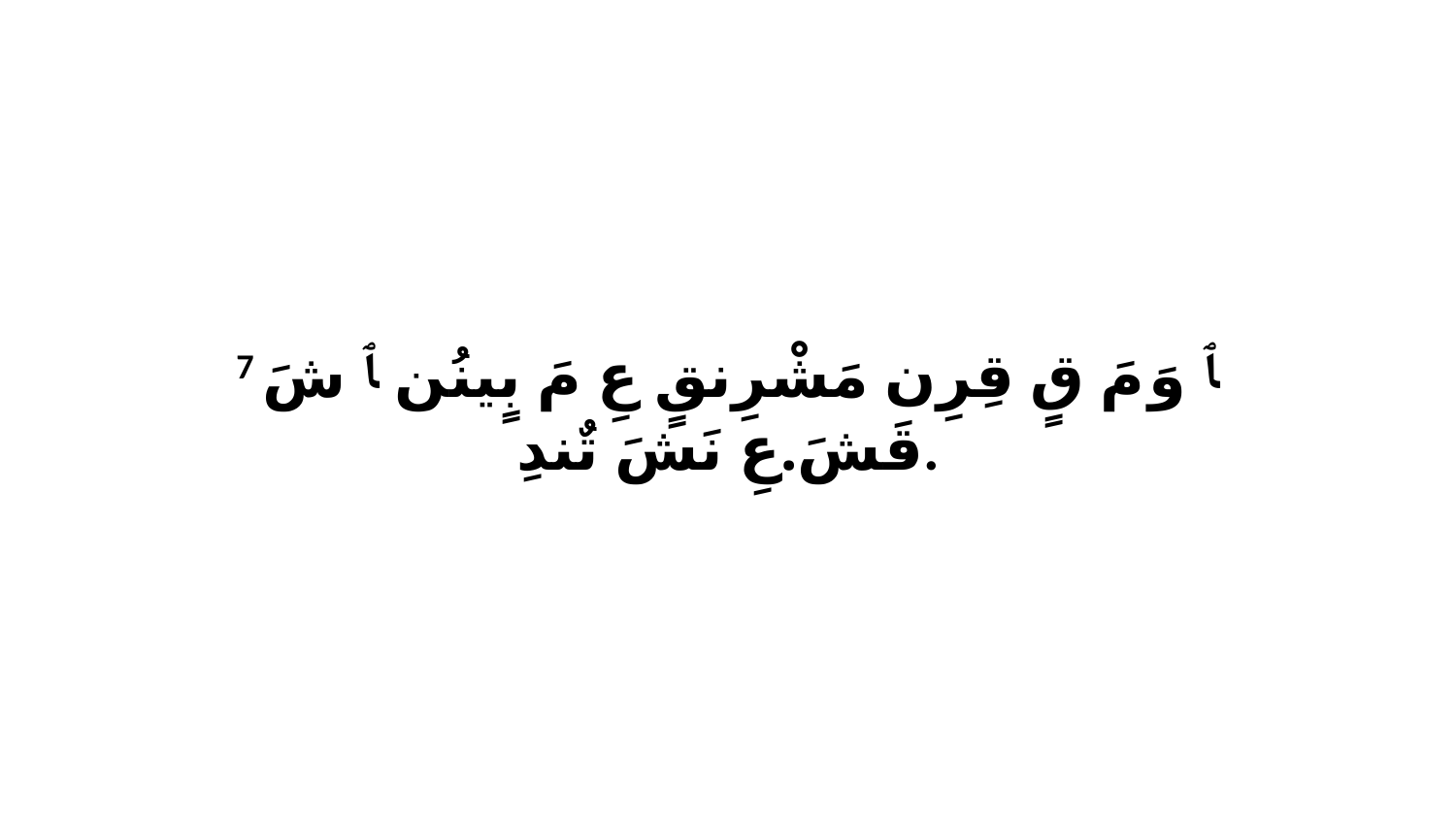

7 ﭑ وَ مَ قٍ قِرِن مَشْرِنقٍ عِ مَ بٍينُن ﭑ شَ قَشَ.عِ نَشَ تٌندِ.